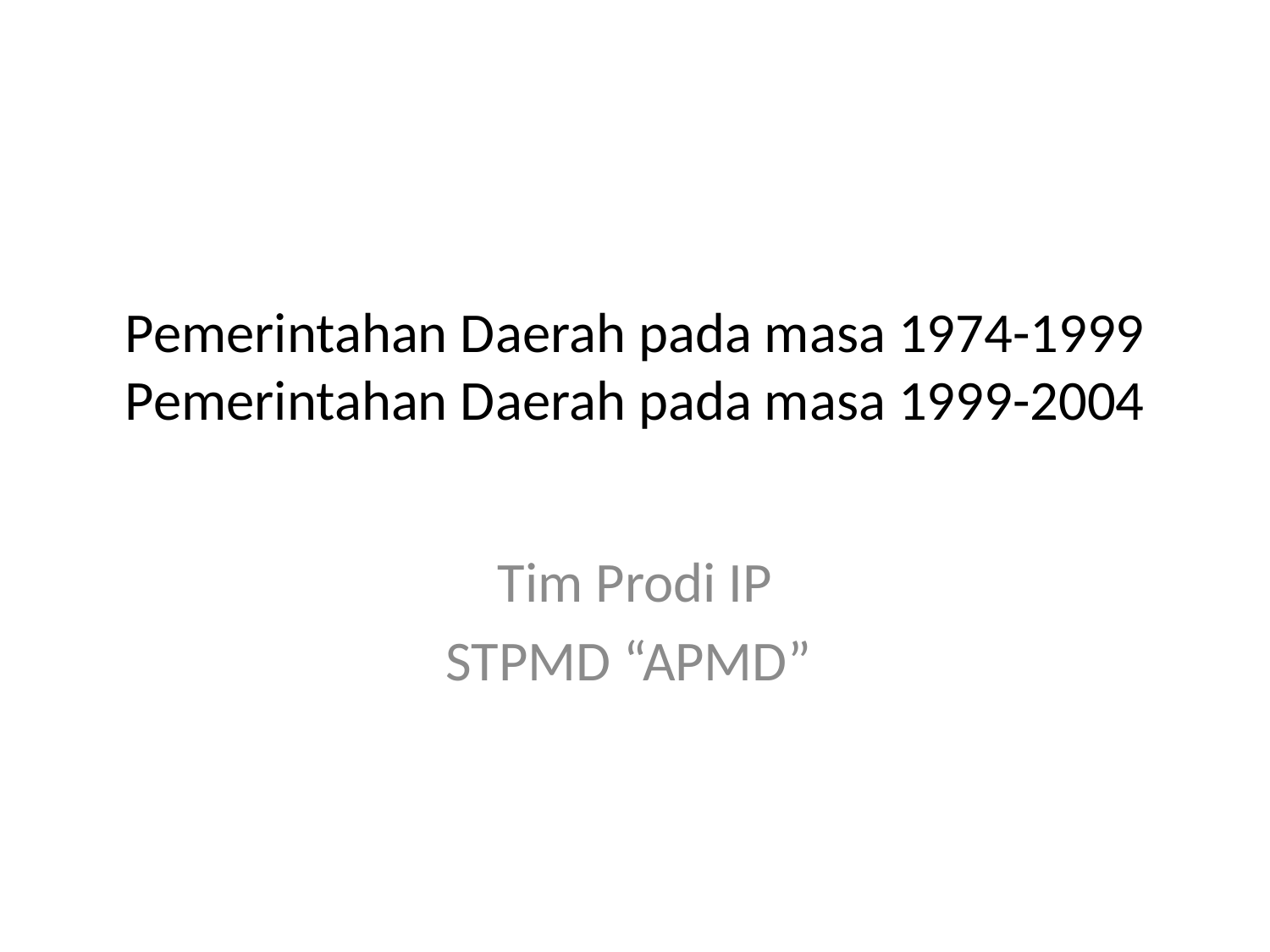

# Pemerintahan Daerah pada masa 1974-1999 Pemerintahan Daerah pada masa 1999-2004
Tim Prodi IP
STPMD “APMD”